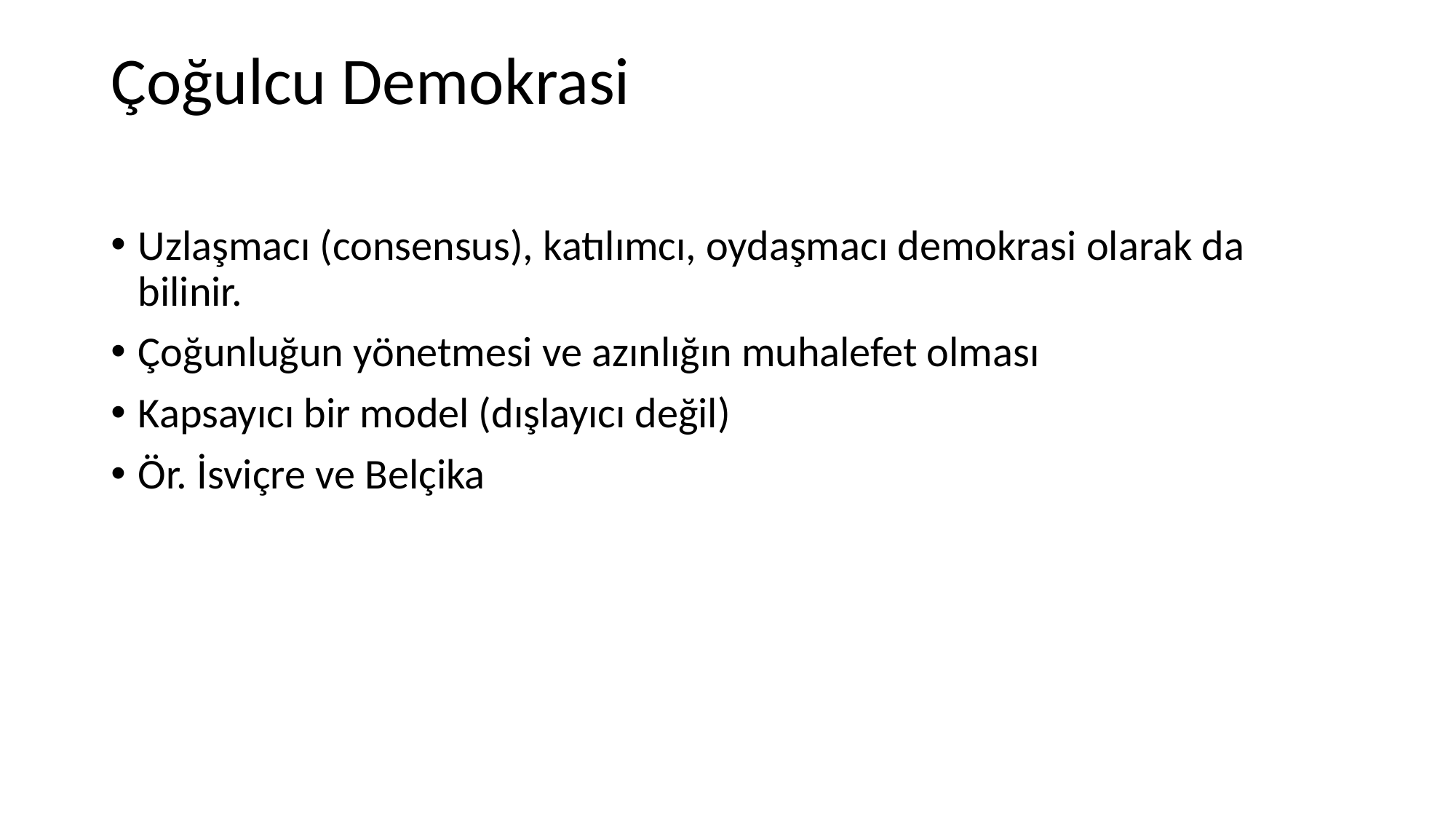

# Çoğulcu Demokrasi
Uzlaşmacı (consensus), katılımcı, oydaşmacı demokrasi olarak da bilinir.
Çoğunluğun yönetmesi ve azınlığın muhalefet olması
Kapsayıcı bir model (dışlayıcı değil)
Ör. İsviçre ve Belçika